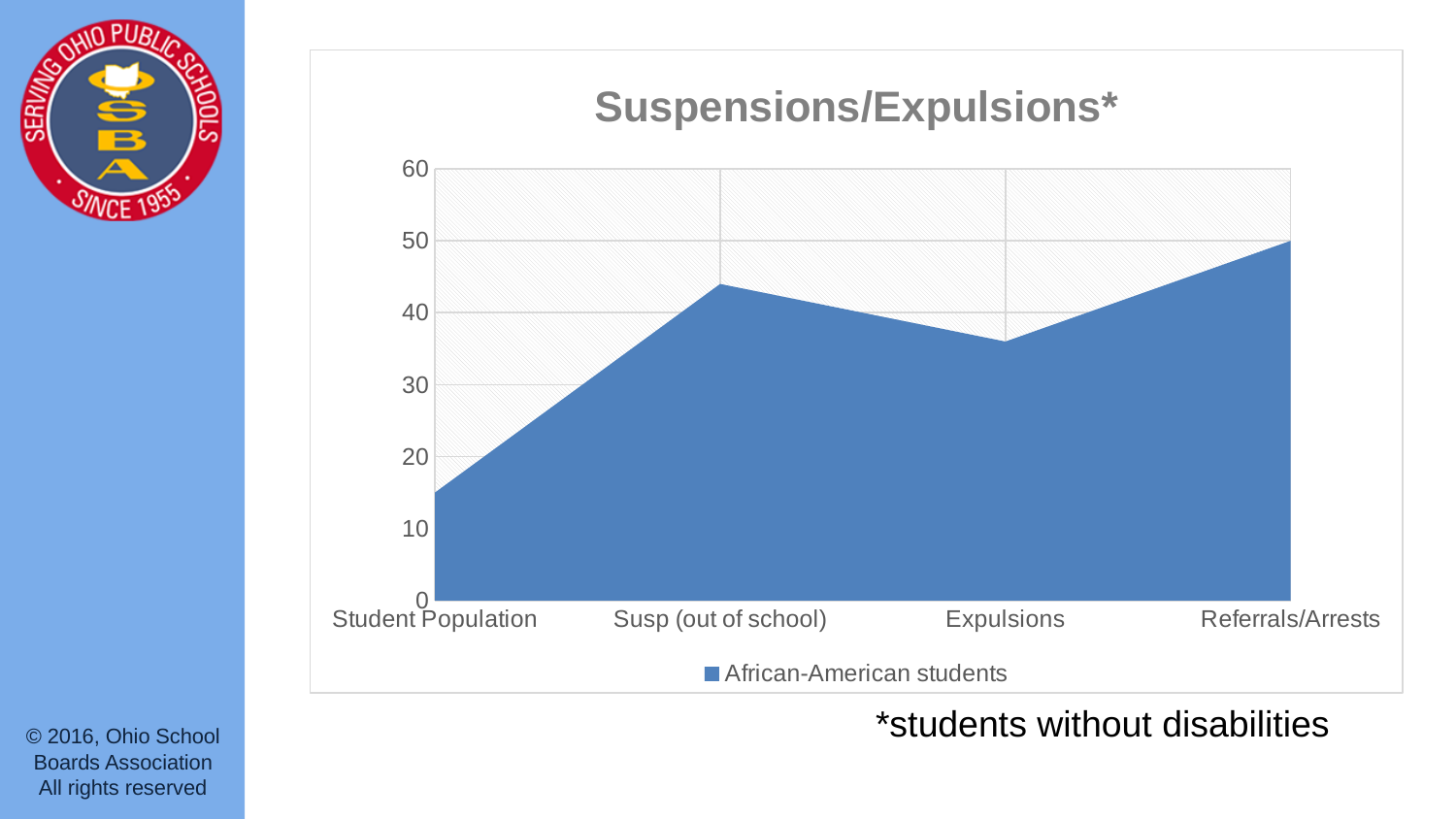

### Chart: Suspensions/Expulsions*

| Category | African-American students | Column1 | Column2 |
|---|---|---|---|
| Student Population | 15.0 | None | None |
| Susp (out of school) | 44.0 | None | None |
| Expulsions | 36.0 | None | None |
| Referrals/Arrests | 50.0 | None | None |
*students without disabilities